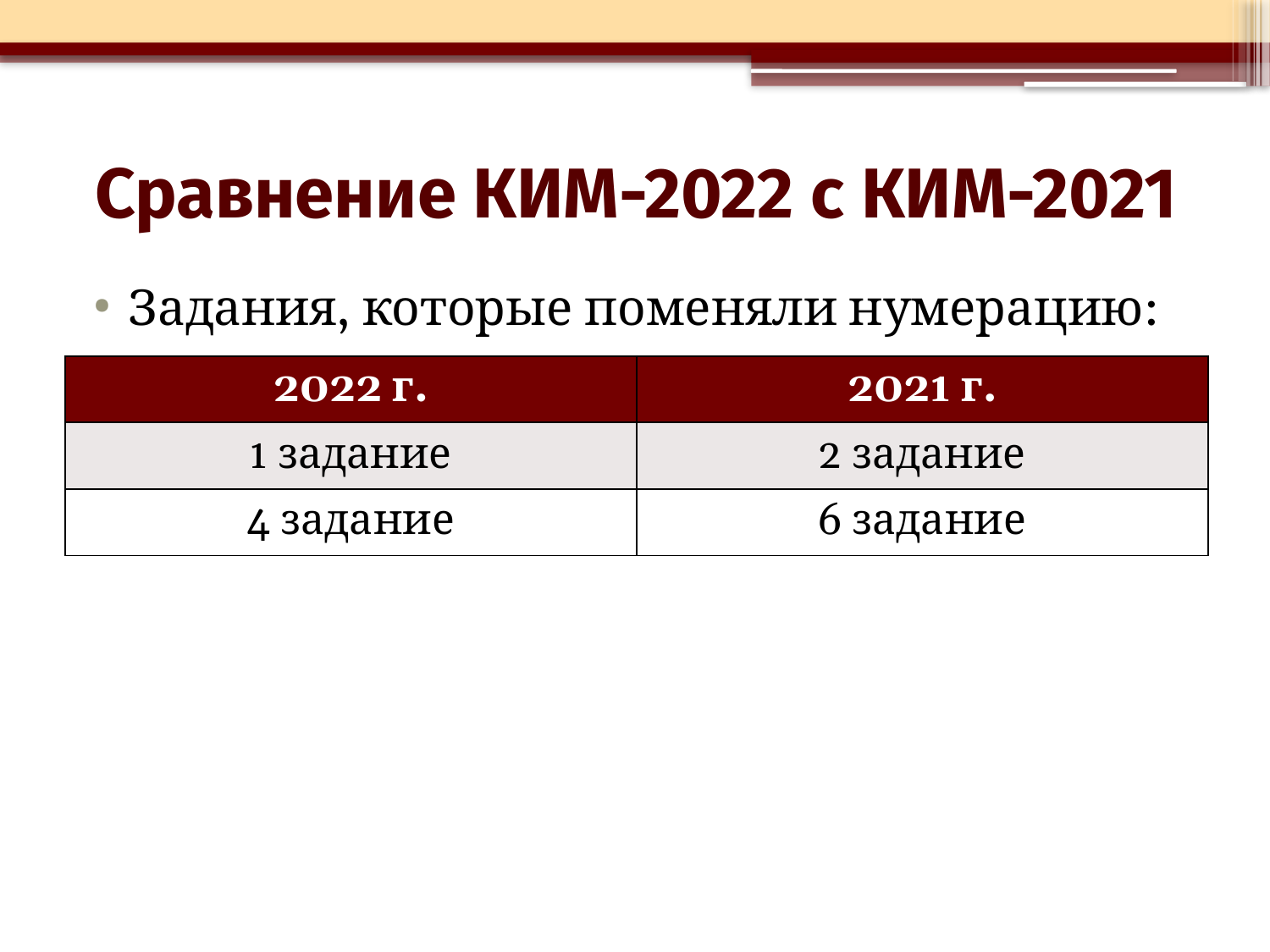

# Сравнение КИМ-2022 с КИМ-2021
Задания, которые поменяли нумерацию:
| 2022 г. | 2021 г. |
| --- | --- |
| 1 задание | 2 задание |
| 4 задание | 6 задание |